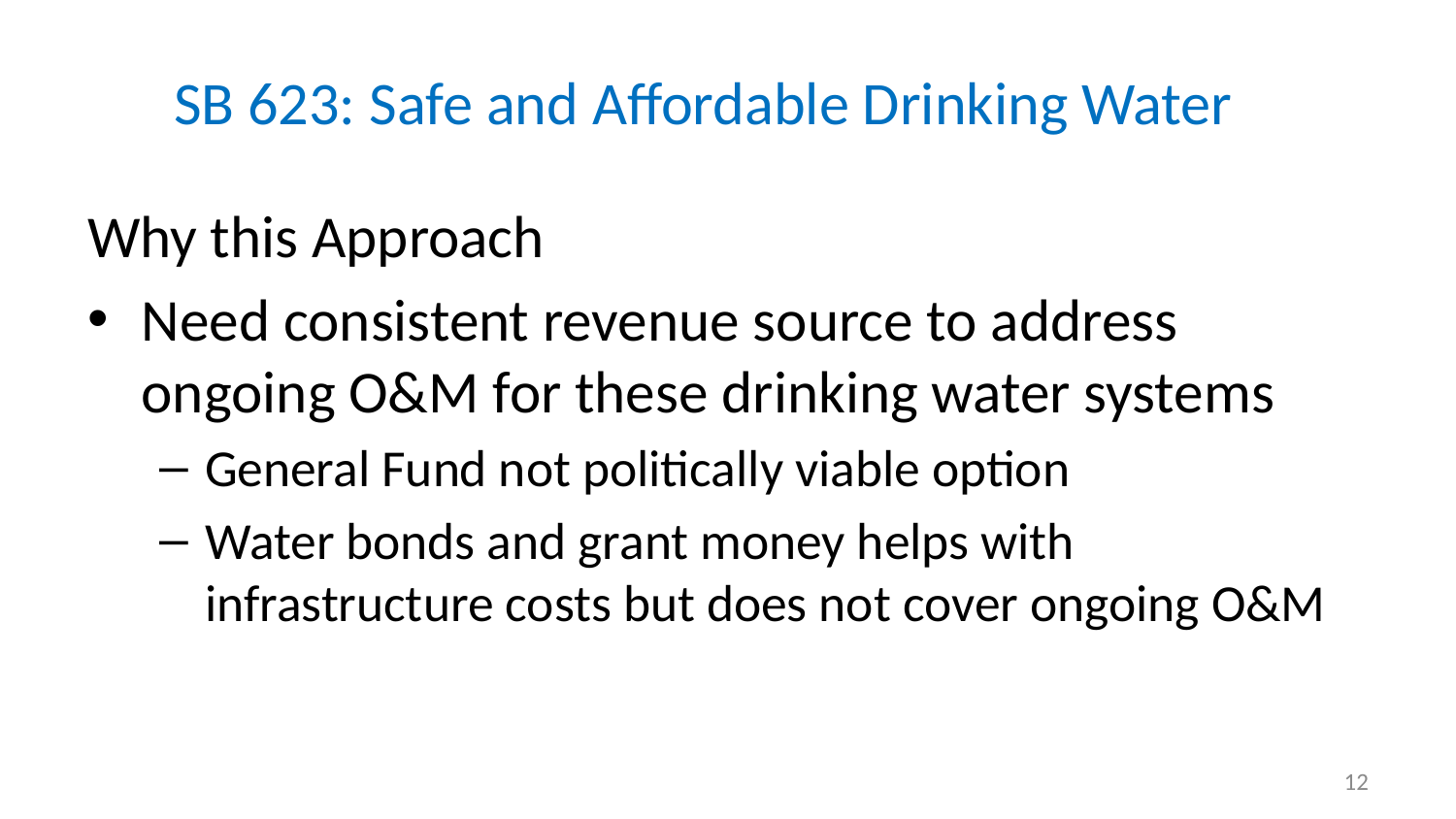

# SB 623: Safe and Affordable Drinking Water
Why this Approach
Need consistent revenue source to address ongoing O&M for these drinking water systems
General Fund not politically viable option
Water bonds and grant money helps with infrastructure costs but does not cover ongoing O&M

12